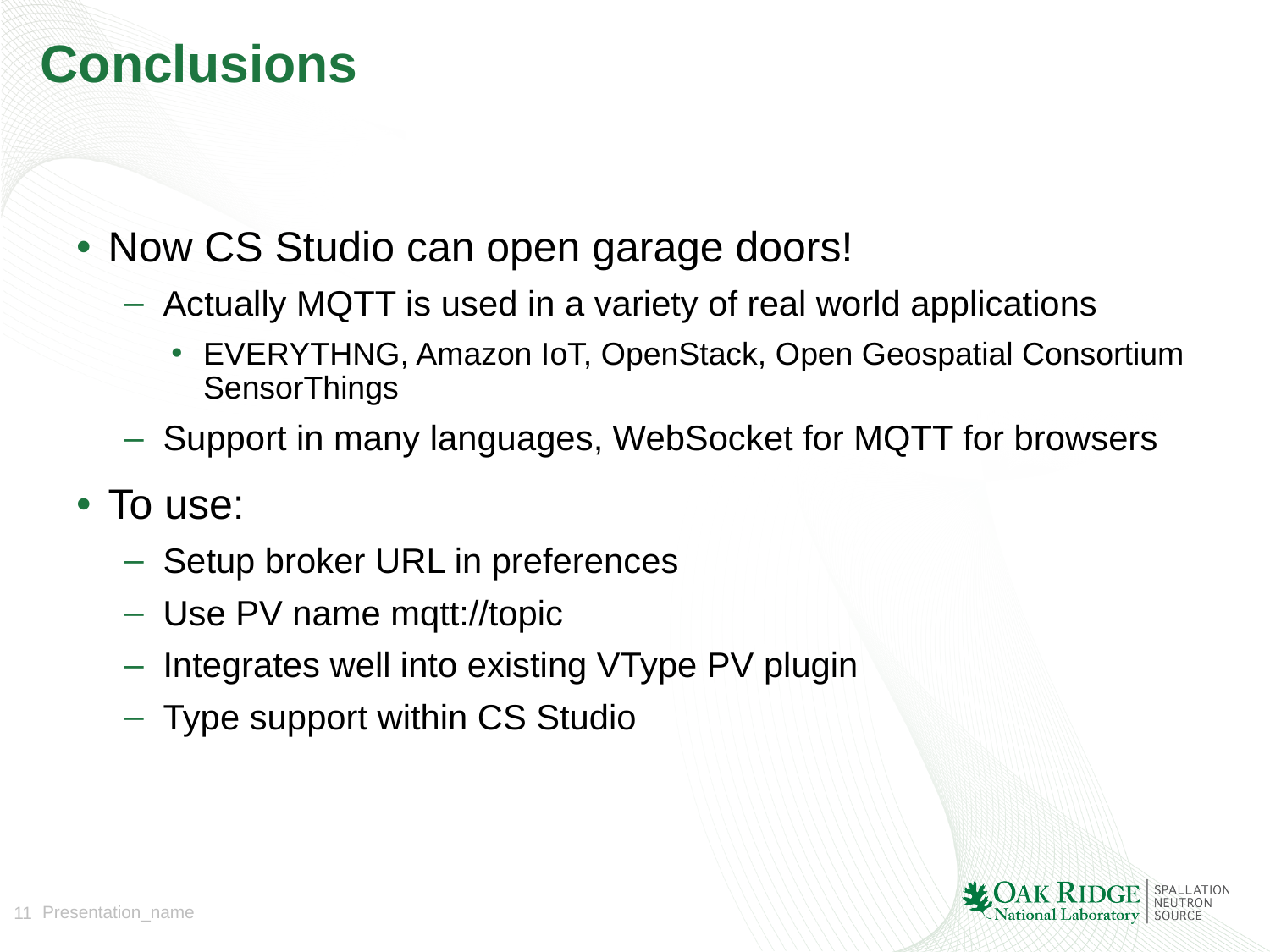

# Conclusions
Now CS Studio can open garage doors!
Actually MQTT is used in a variety of real world applications
EVERYTHNG, Amazon IoT, OpenStack, Open Geospatial Consortium SensorThings
Support in many languages, WebSocket for MQTT for browsers
To use:
Setup broker URL in preferences
Use PV name mqtt://topic
Integrates well into existing VType PV plugin
Type support within CS Studio